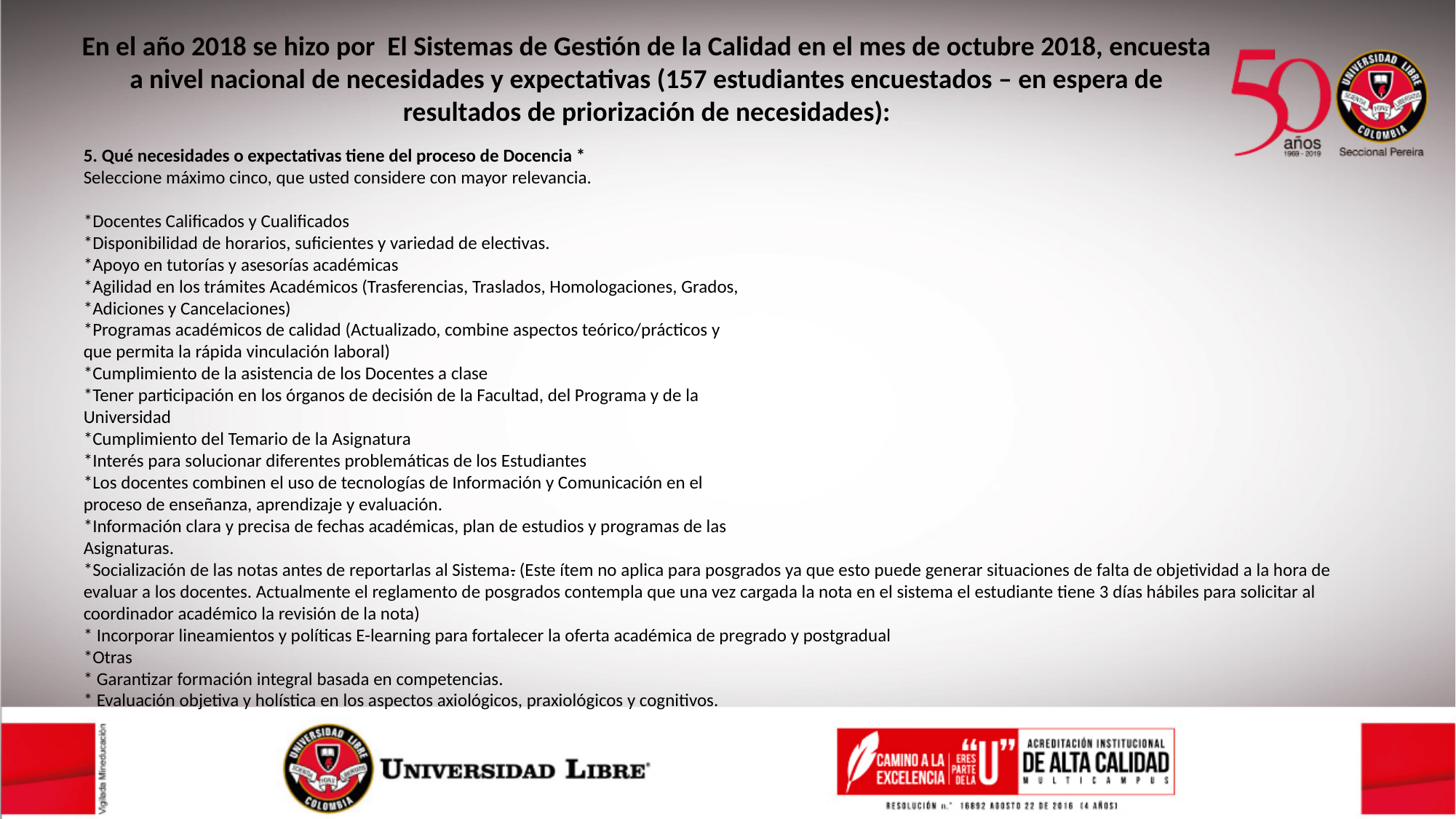

En el año 2018 se hizo por  El Sistemas de Gestión de la Calidad en el mes de octubre 2018, encuesta a nivel nacional de necesidades y expectativas (157 estudiantes encuestados – en espera de resultados de priorización de necesidades):
5. Qué necesidades o expectativas tiene del proceso de Docencia *
Seleccione máximo cinco, que usted considere con mayor relevancia.
*Docentes Calificados y Cualificados
*Disponibilidad de horarios, suficientes y variedad de electivas.
*Apoyo en tutorías y asesorías académicas
*Agilidad en los trámites Académicos (Trasferencias, Traslados, Homologaciones, Grados,
*Adiciones y Cancelaciones)
*Programas académicos de calidad (Actualizado, combine aspectos teórico/prácticos y
que permita la rápida vinculación laboral)
*Cumplimiento de la asistencia de los Docentes a clase
*Tener participación en los órganos de decisión de la Facultad, del Programa y de la
Universidad
*Cumplimiento del Temario de la Asignatura
*Interés para solucionar diferentes problemáticas de los Estudiantes
*Los docentes combinen el uso de tecnologías de Información y Comunicación en el
proceso de enseñanza, aprendizaje y evaluación.
*Información clara y precisa de fechas académicas, plan de estudios y programas de las
Asignaturas.
*Socialización de las notas antes de reportarlas al Sistema. (Este ítem no aplica para posgrados ya que esto puede generar situaciones de falta de objetividad a la hora de evaluar a los docentes. Actualmente el reglamento de posgrados contempla que una vez cargada la nota en el sistema el estudiante tiene 3 días hábiles para solicitar al coordinador académico la revisión de la nota)
* Incorporar lineamientos y políticas E-learning para fortalecer la oferta académica de pregrado y postgradual
*Otras
* Garantizar formación integral basada en competencias.
* Evaluación objetiva y holística en los aspectos axiológicos, praxiológicos y cognitivos.